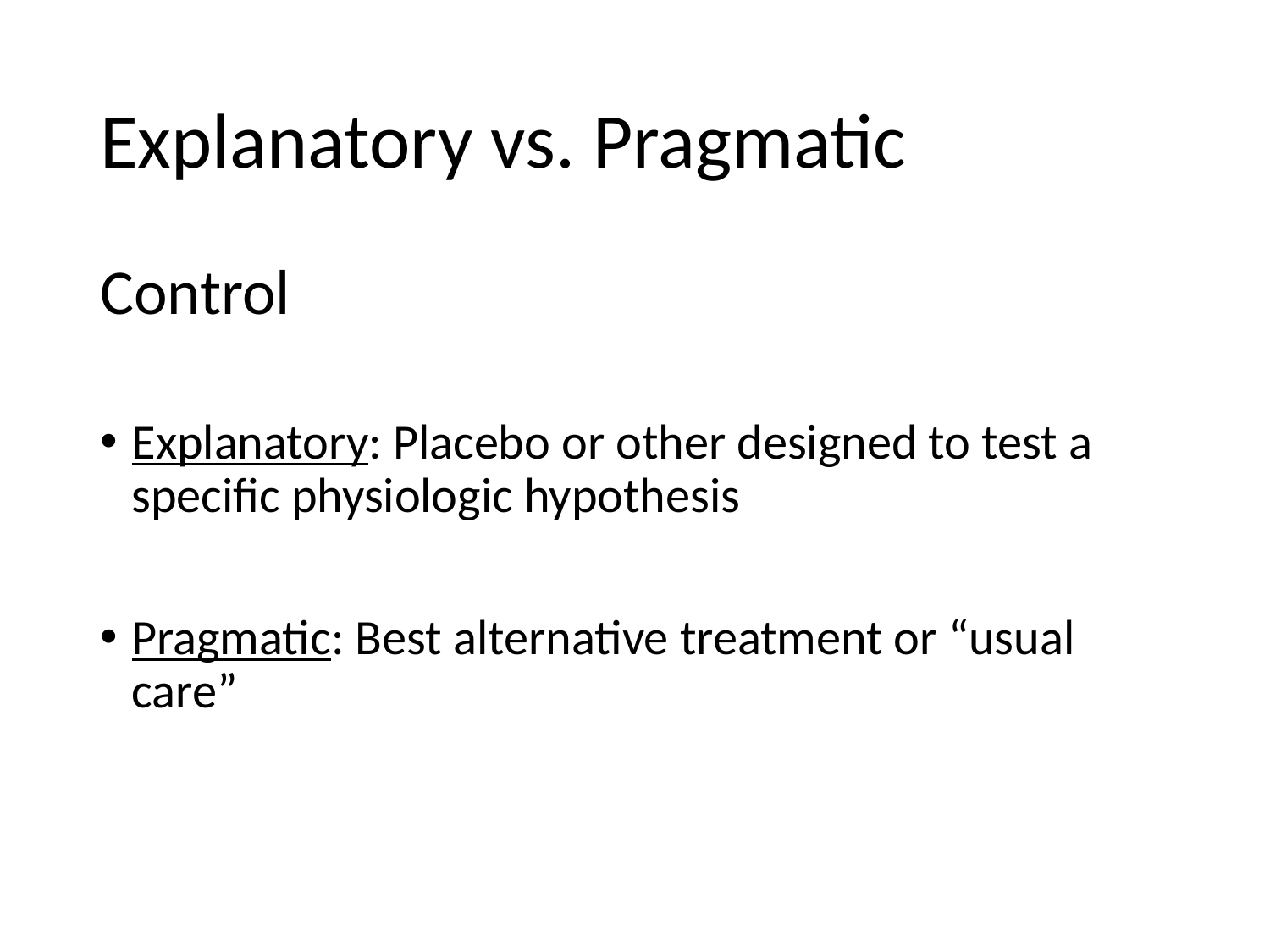

# Explanatory vs. Pragmatic
Control

Explanatory: Placebo or other designed to test a specific physiologic hypothesis

Pragmatic: Best alternative treatment or “usual care”